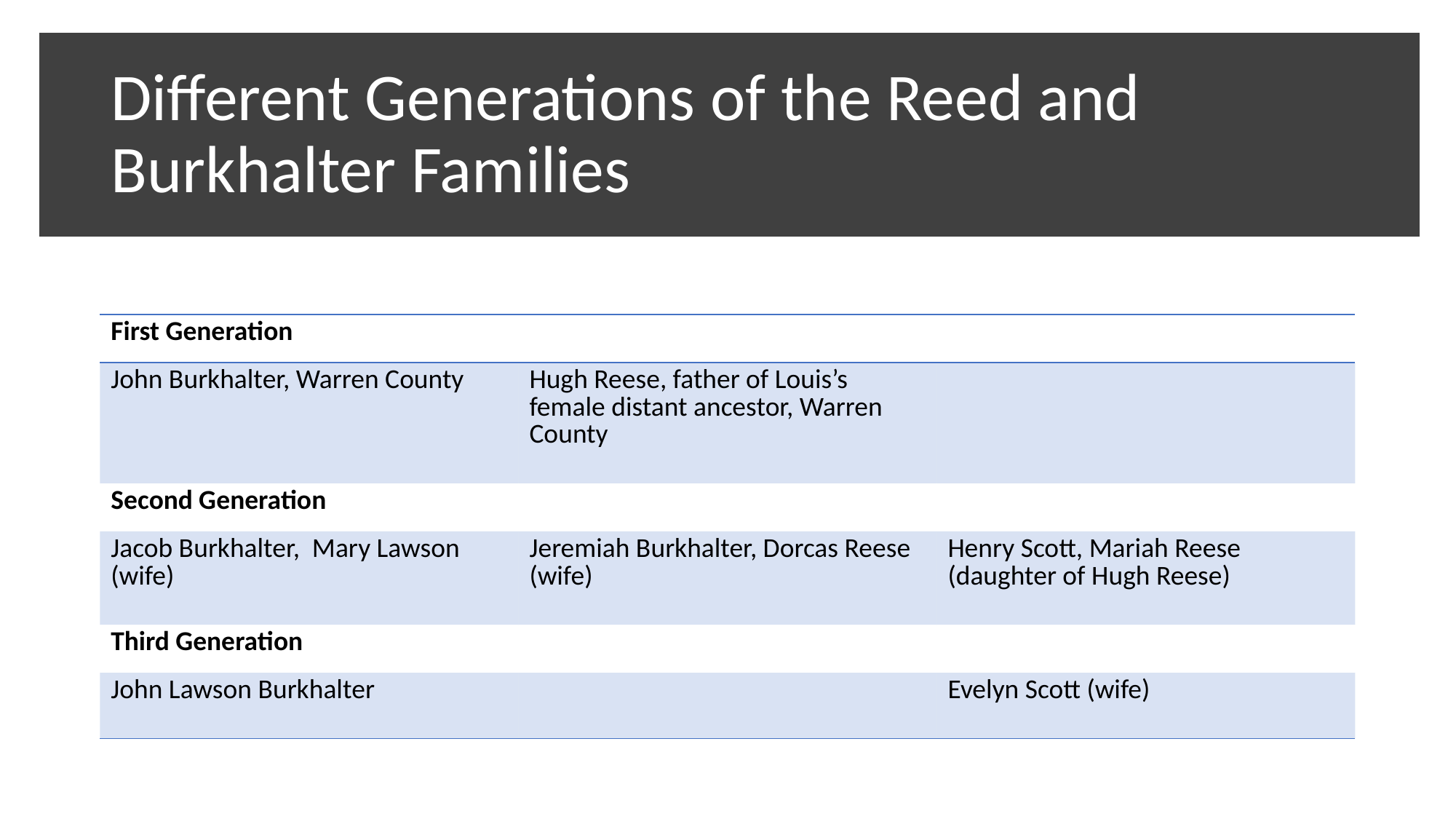

# Different Generations of the Reed and Burkhalter Families
| First Generation |  |  |
| --- | --- | --- |
| John Burkhalter, Warren County | Hugh Reese, father of Louis’s female distant ancestor, Warren County |  |
| Second Generation |  |  |
| Jacob Burkhalter, Mary Lawson (wife) | Jeremiah Burkhalter, Dorcas Reese (wife) | Henry Scott, Mariah Reese (daughter of Hugh Reese) |
| Third Generation |  |  |
| John Lawson Burkhalter |  | Evelyn Scott (wife) |